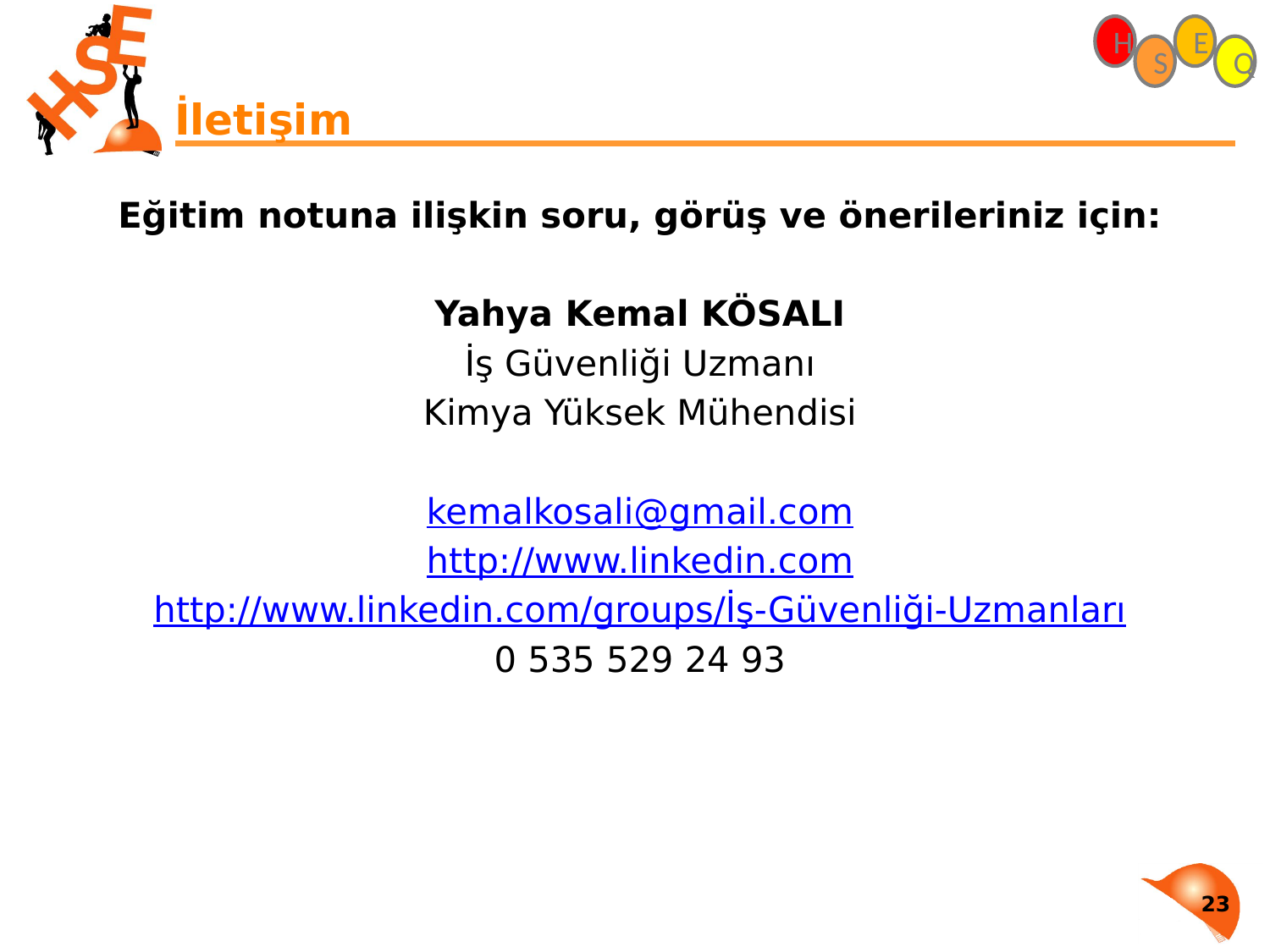

# İletişim
Eğitim notuna ilişkin soru, görüş ve önerileriniz için:

Yahya Kemal KÖSALI
İş Güvenliği Uzmanı
Kimya Yüksek Mühendisi

kemalkosali@gmail.com
http://www.linkedin.com
http://www.linkedin.com/groups/İş-Güvenliği-Uzmanları
0 535 529 24 93

23